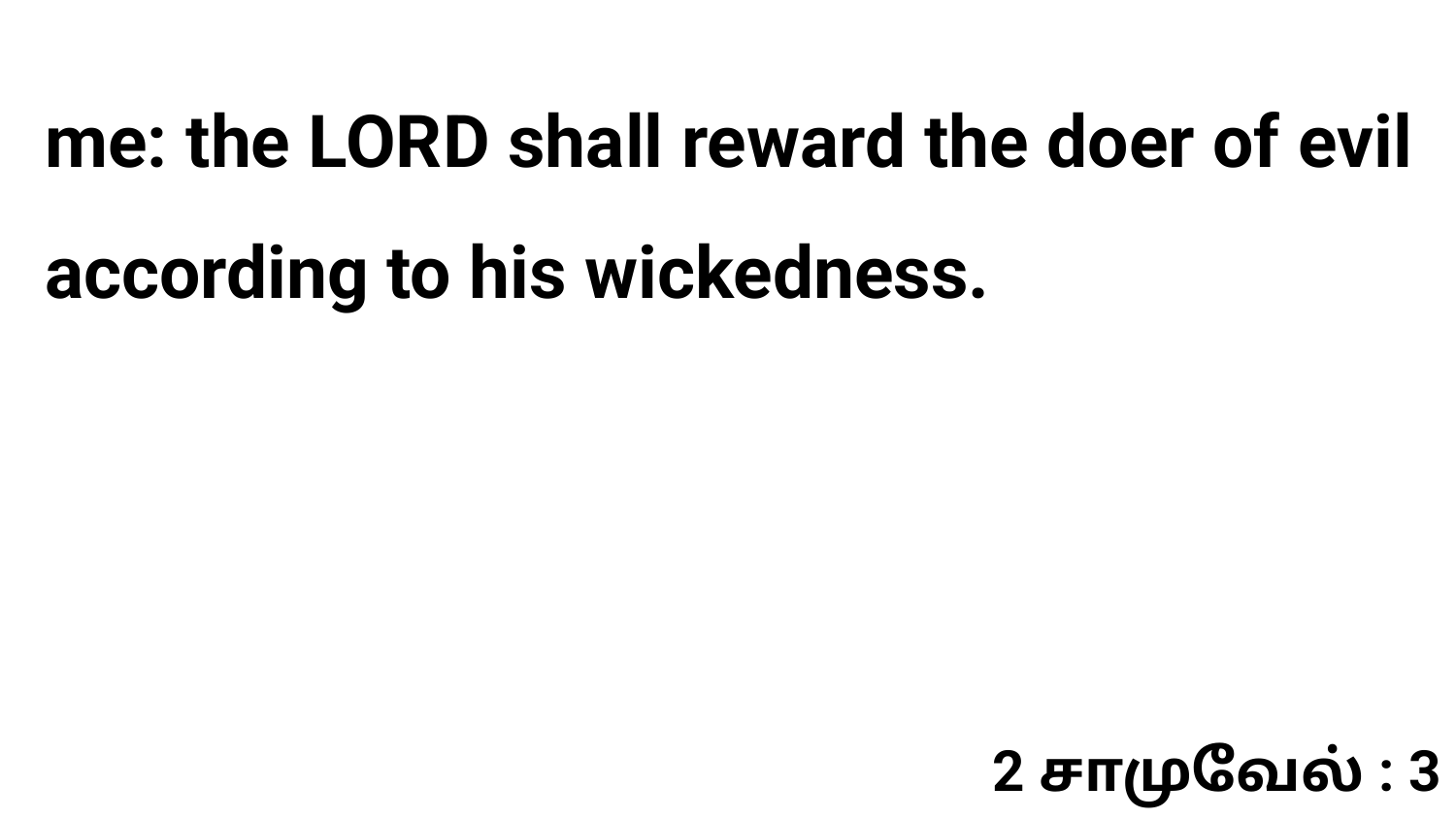

me: the LORD shall reward the doer of evil according to his wickedness.
2 சாமுவேல் : 3